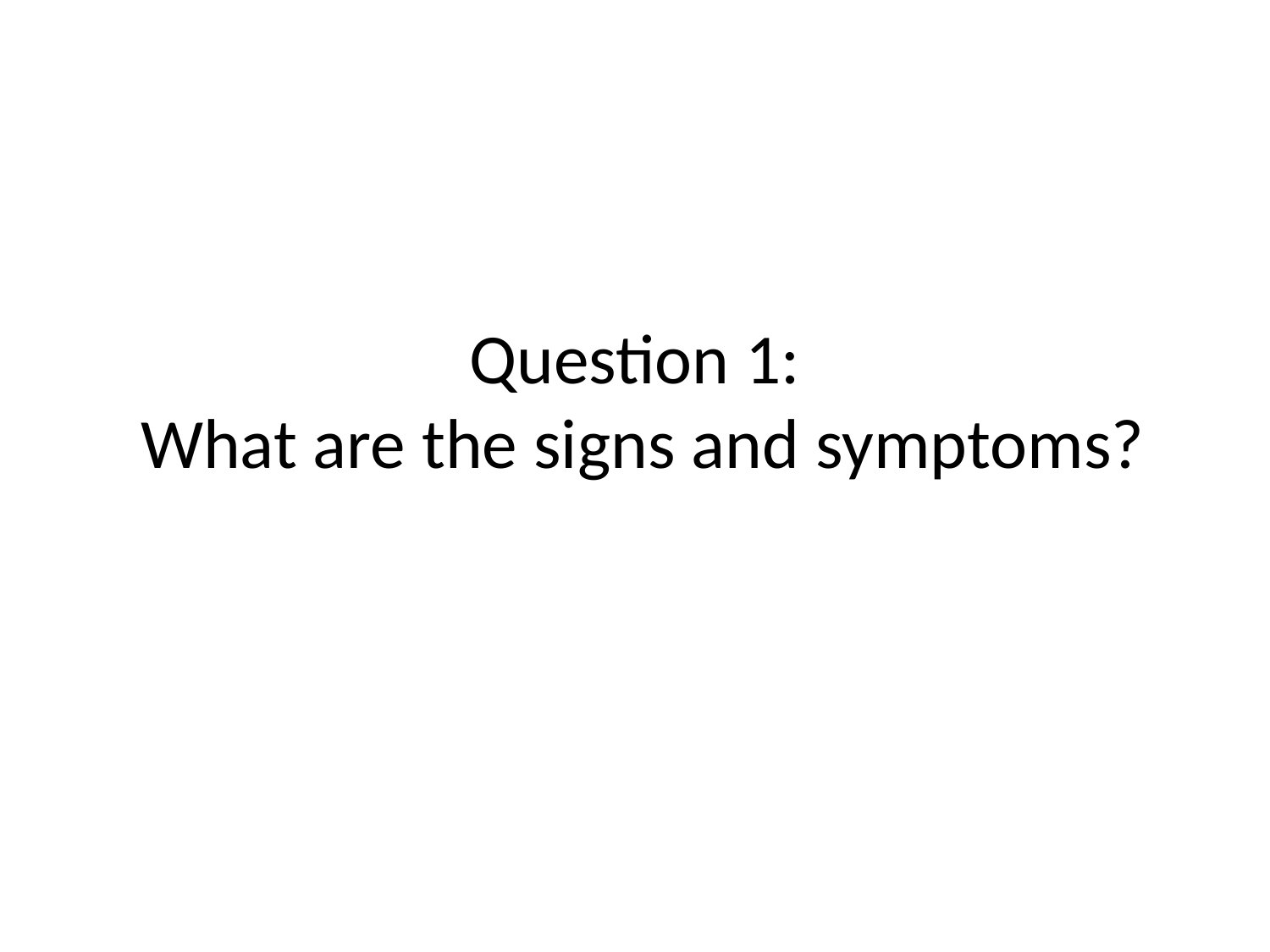

# Question 1: What are the signs and symptoms?